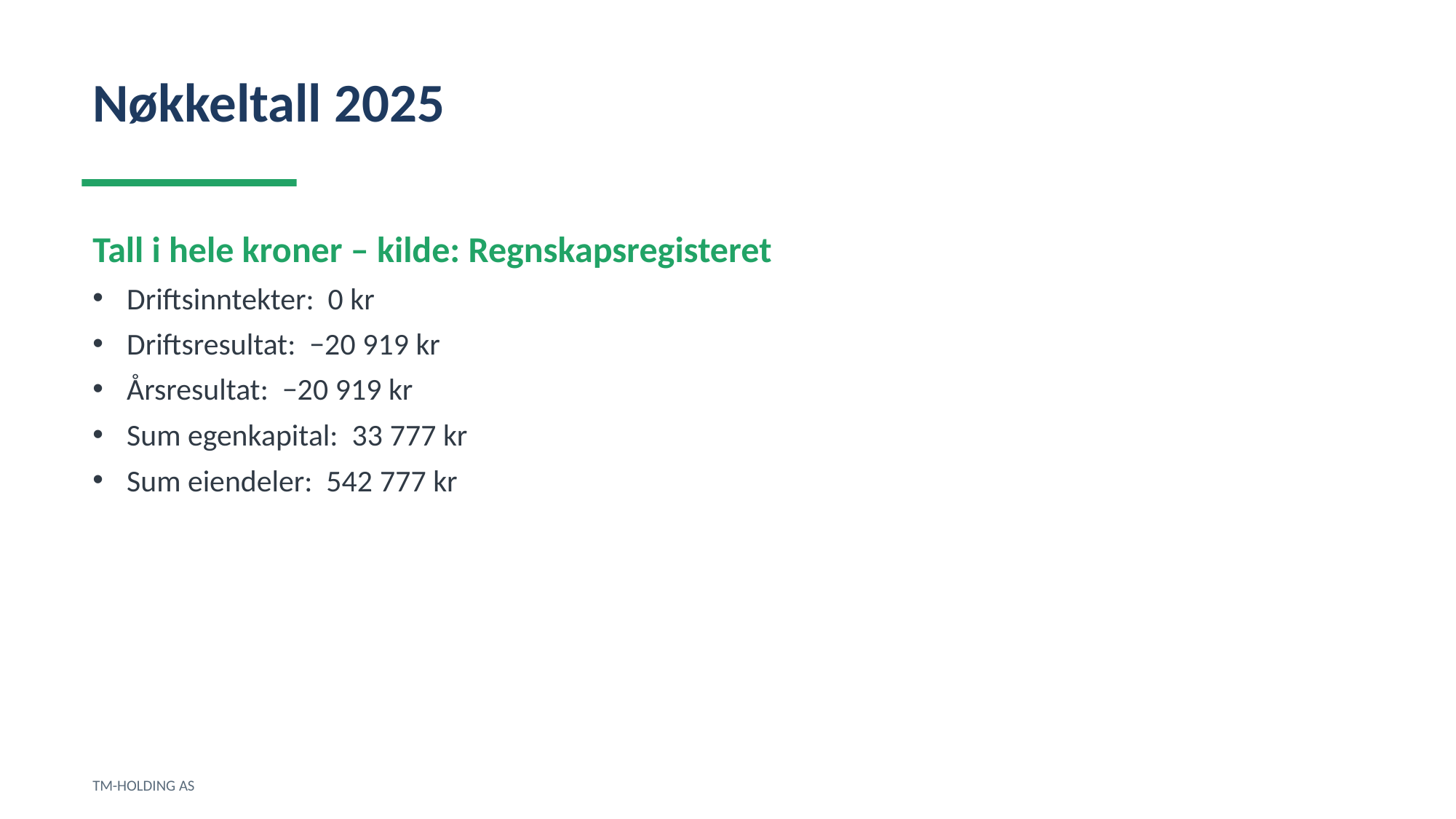

Nøkkeltall 2025

Tall i hele kroner – kilde: Regnskapsregisteret
Driftsinntekter:  0 kr
Driftsresultat:  −20 919 kr
Årsresultat:  −20 919 kr
Sum egenkapital:  33 777 kr
Sum eiendeler:  542 777 kr
TM-HOLDING AS